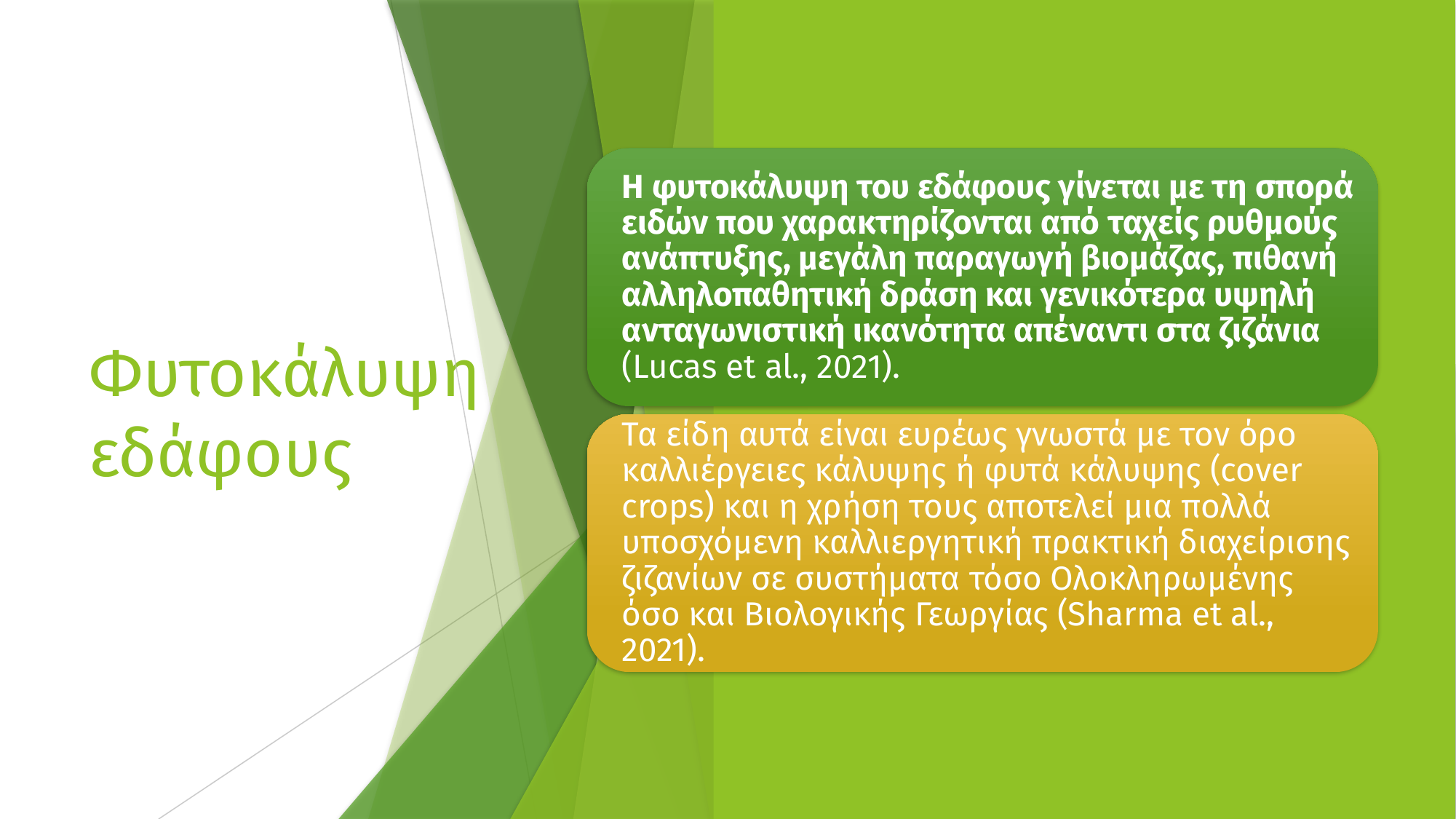

Η φυτοκάλυψη του εδάφους γίνεται με τη σπορά ειδών που χαρακτηρίζονται από ταχείς ρυθμούς ανάπτυξης, μεγάλη παραγωγή βιομάζας, πιθανή αλληλοπαθητική δράση και γενικότερα υψηλή ανταγωνιστική ικανότητα απέναντι στα ζιζάνια (Lucas et al., 2021).
Τα είδη αυτά είναι ευρέως γνωστά με τον όρο καλλιέργειες κάλυψης ή φυτά κάλυψης (cover crops) και η χρήση τους αποτελεί μια πολλά υποσχόμενη καλλιεργητική πρακτική διαχείρισης ζιζανίων σε συστήματα τόσο Ολοκληρωμένης όσο και Βιολογικής Γεωργίας (Sharma et al., 2021).
# Φυτοκάλυψη εδάφους